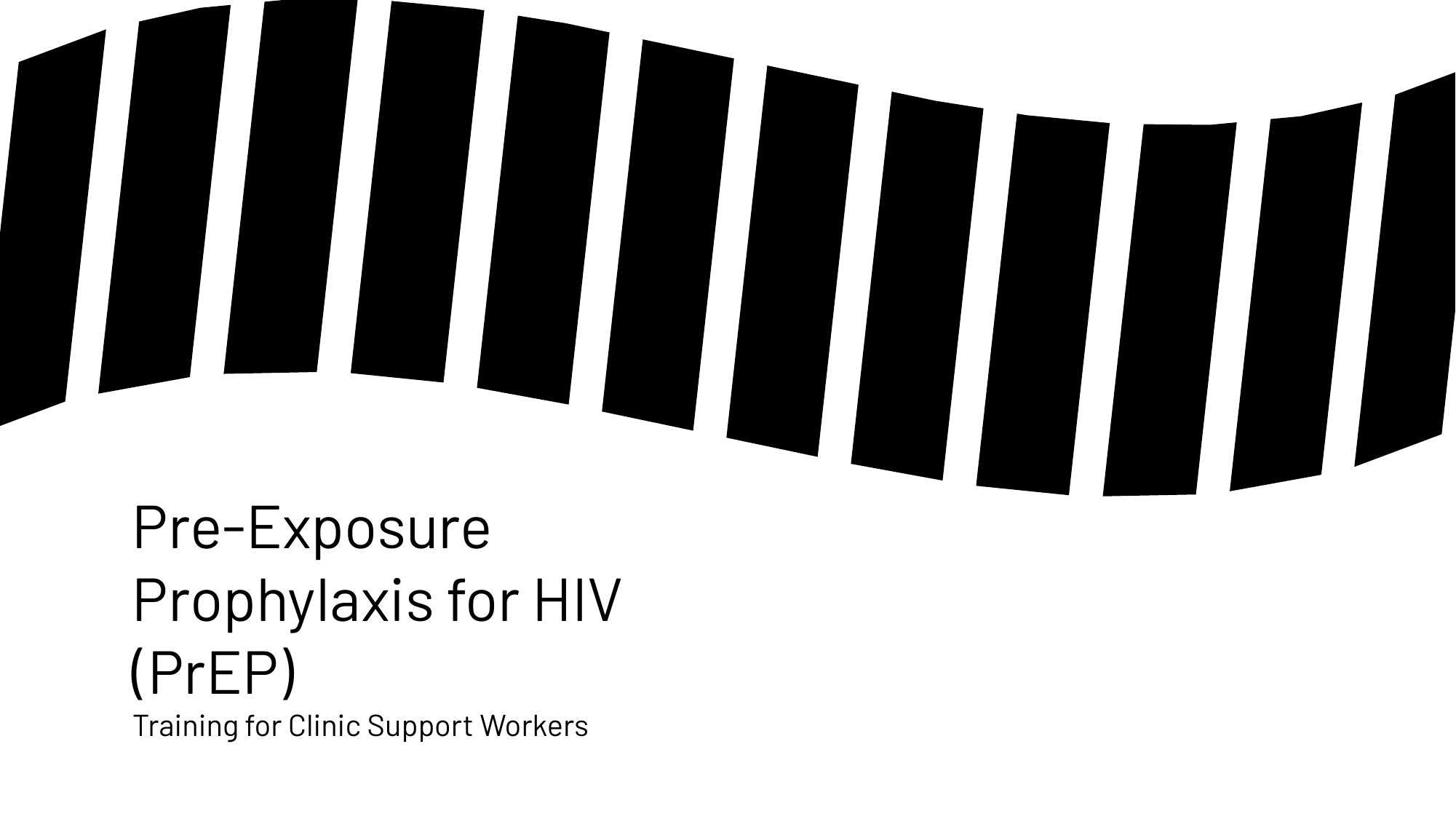

------------
Pre-Exposure Prophylaxis for HIV (PrEP)
Training for Clinic Support Workers